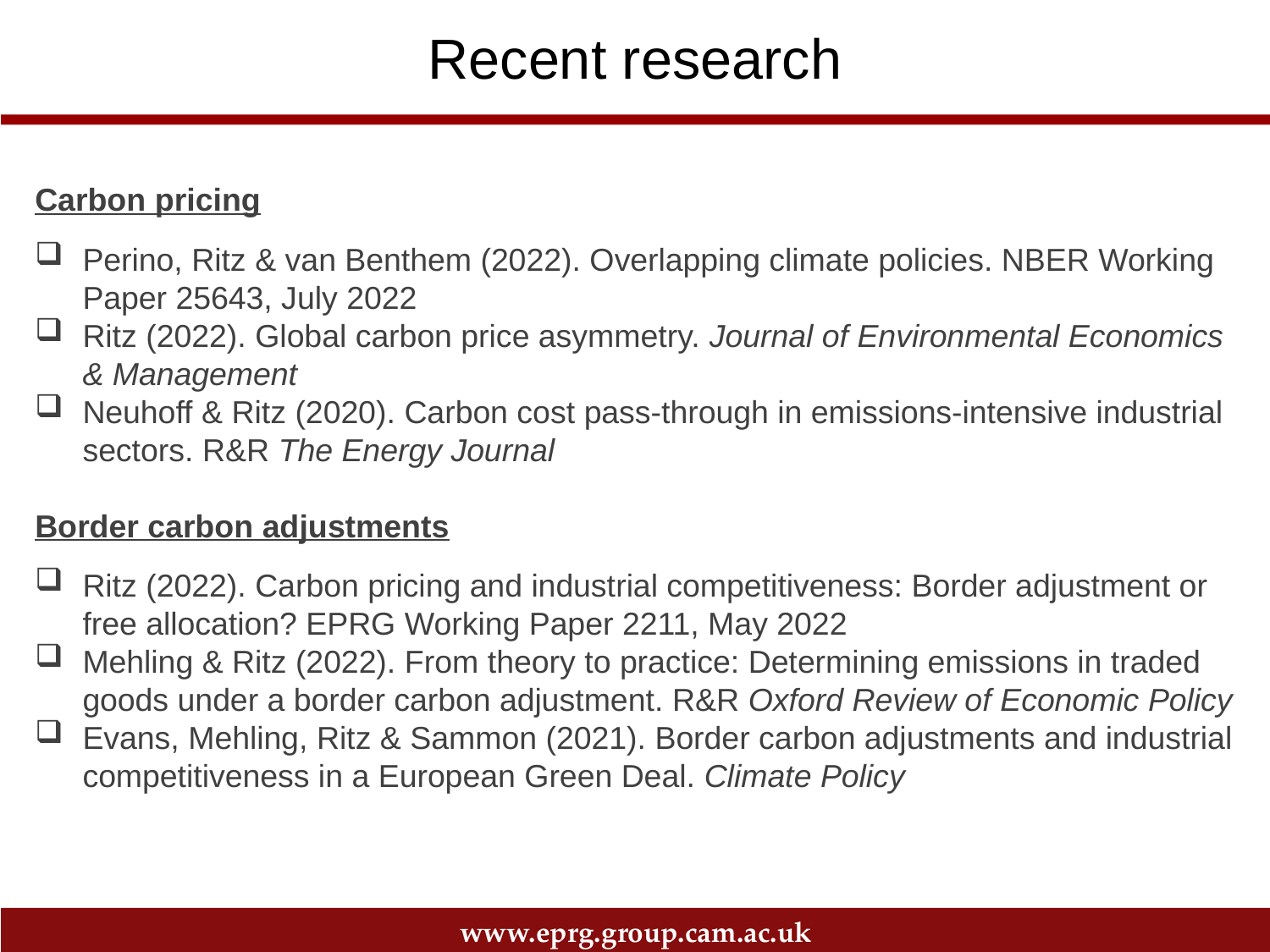

# Recent research
Carbon pricing

Perino, Ritz & van Benthem (2022). Overlapping climate policies. NBER Working Paper 25643, July 2022
Ritz (2022). Global carbon price asymmetry. Journal of Environmental Economics & Management
Neuhoff & Ritz (2020). Carbon cost pass-through in emissions-intensive industrial sectors. R&R The Energy Journal

Border carbon adjustments

Ritz (2022). Carbon pricing and industrial competitiveness: Border adjustment or free allocation? EPRG Working Paper 2211, May 2022
Mehling & Ritz (2022). From theory to practice: Determining emissions in traded goods under a border carbon adjustment. R&R Oxford Review of Economic Policy
Evans, Mehling, Ritz & Sammon (2021). Border carbon adjustments and industrial competitiveness in a European Green Deal. Climate Policy